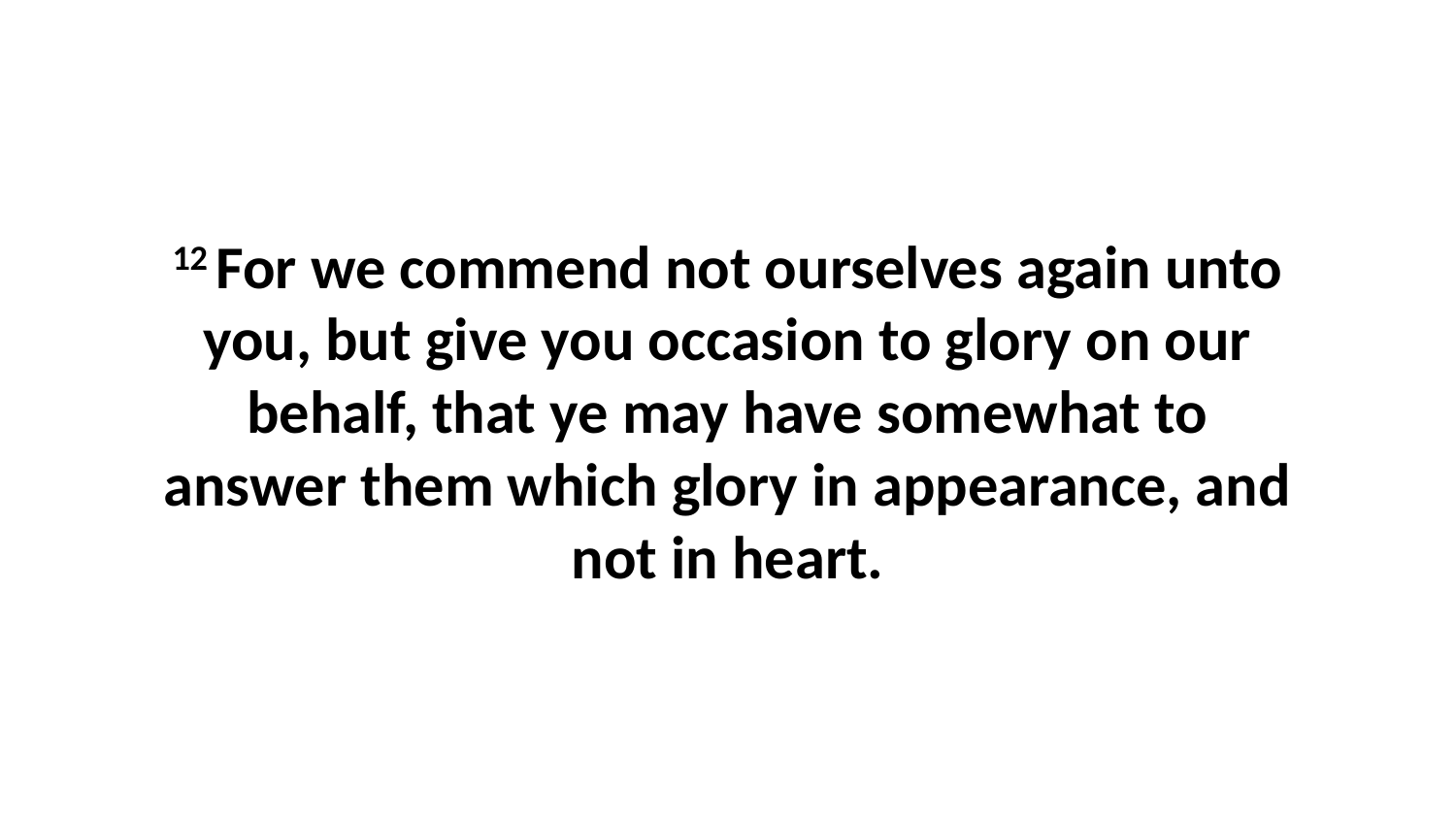

12 For we commend not ourselves again unto you, but give you occasion to glory on our behalf, that ye may have somewhat to answer them which glory in appearance, and not in heart.